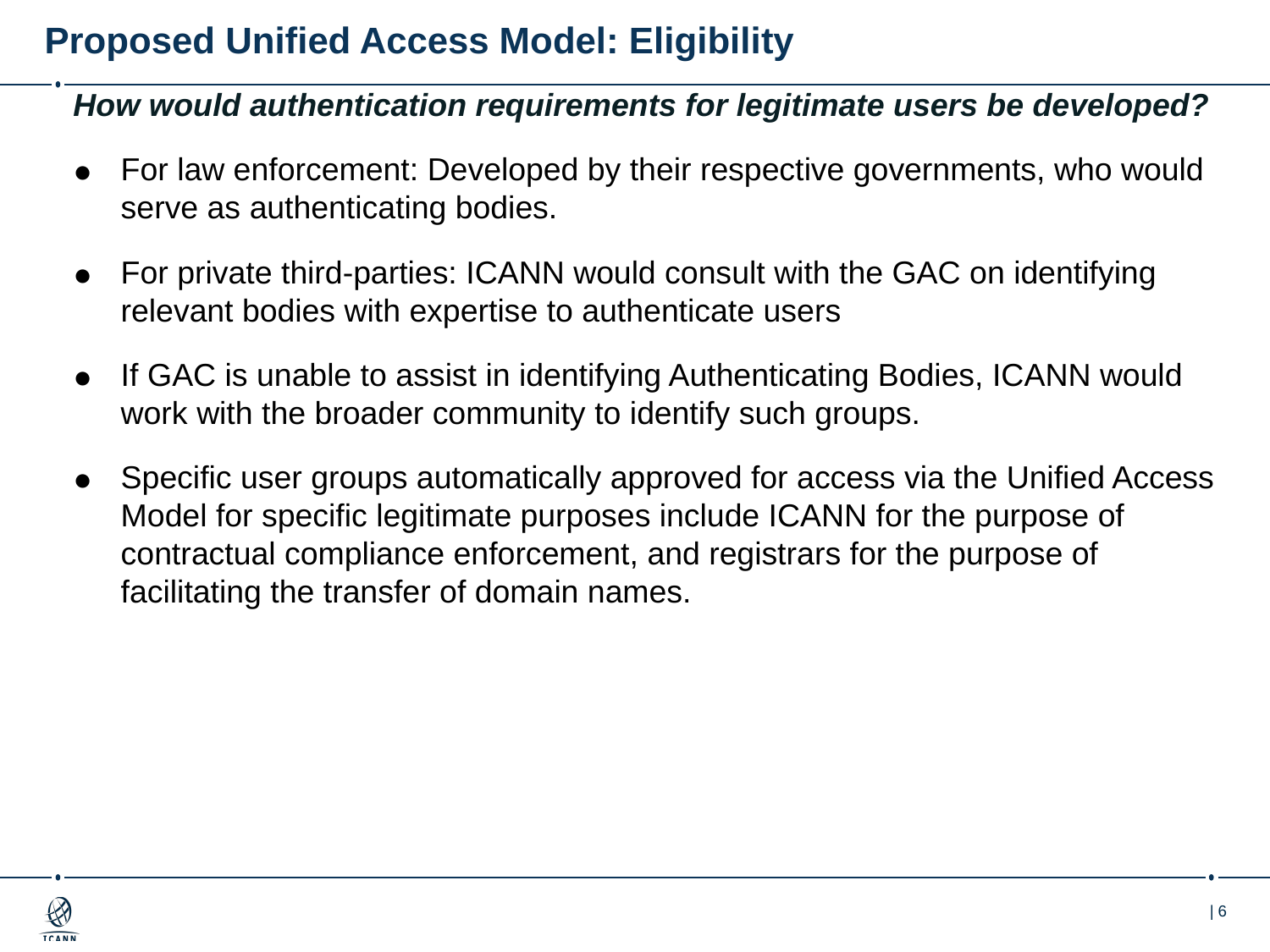

# Proposed Unified Access Model: Eligibility
How would authentication requirements for legitimate users be developed?
For law enforcement: Developed by their respective governments, who would serve as authenticating bodies.
For private third-parties: ICANN would consult with the GAC on identifying relevant bodies with expertise to authenticate users
If GAC is unable to assist in identifying Authenticating Bodies, ICANN would work with the broader community to identify such groups.
Specific user groups automatically approved for access via the Unified Access Model for specific legitimate purposes include ICANN for the purpose of contractual compliance enforcement, and registrars for the purpose of facilitating the transfer of domain names.